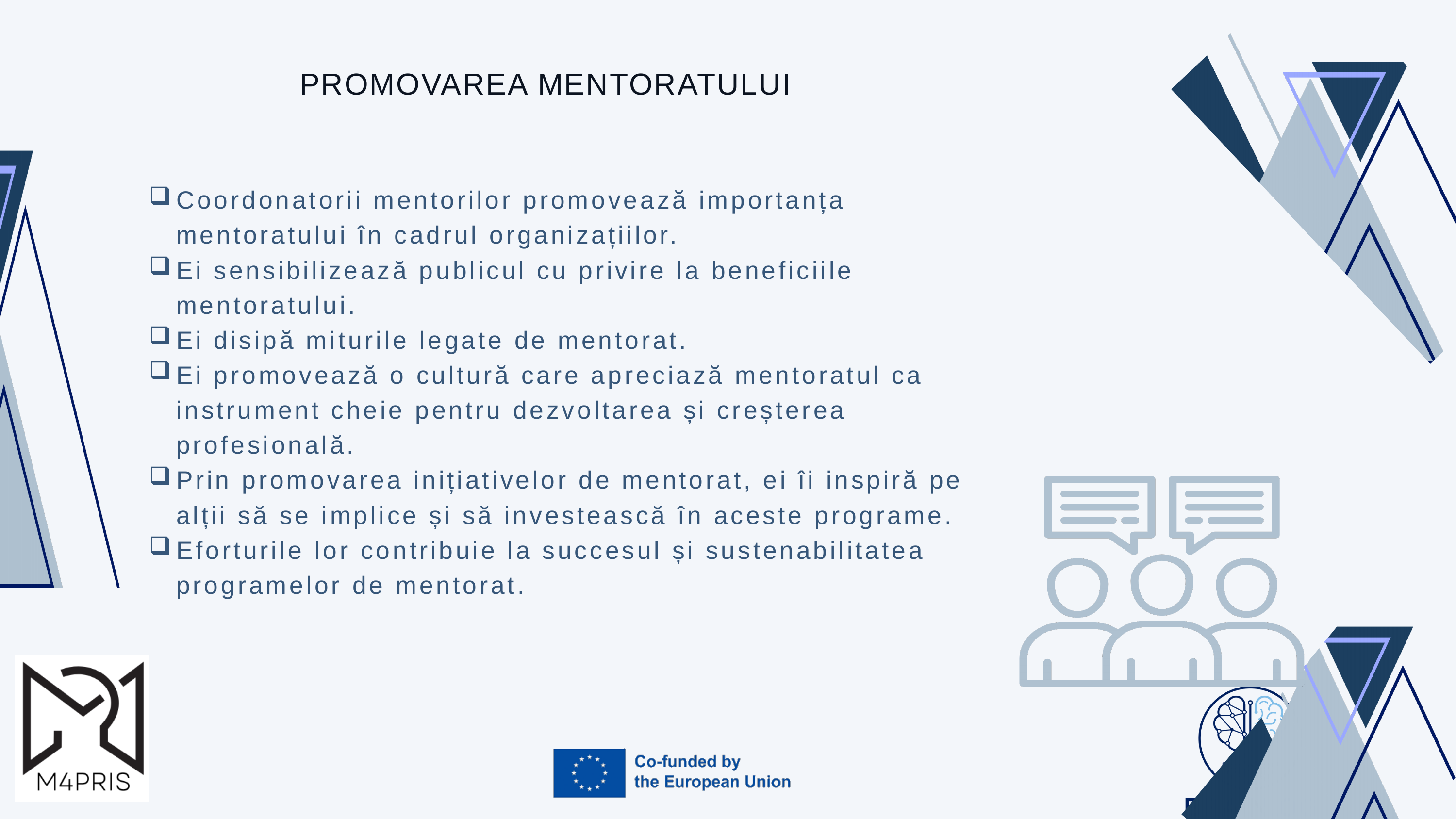

PROMOVAREA MENTORATULUI

Coordonatorii mentorilor promovează importanța mentoratului în cadrul organizațiilor.
Ei sensibilizează publicul cu privire la beneficiile mentoratului.
Ei disipă miturile legate de mentorat.
Ei promovează o cultură care apreciază mentoratul ca instrument cheie pentru dezvoltarea și creșterea profesională.
Prin promovarea inițiativelor de mentorat, ei îi inspiră pe alții să se implice și să investească în aceste programe.
Eforturile lor contribuie la succesul și sustenabilitatea programelor de mentorat.